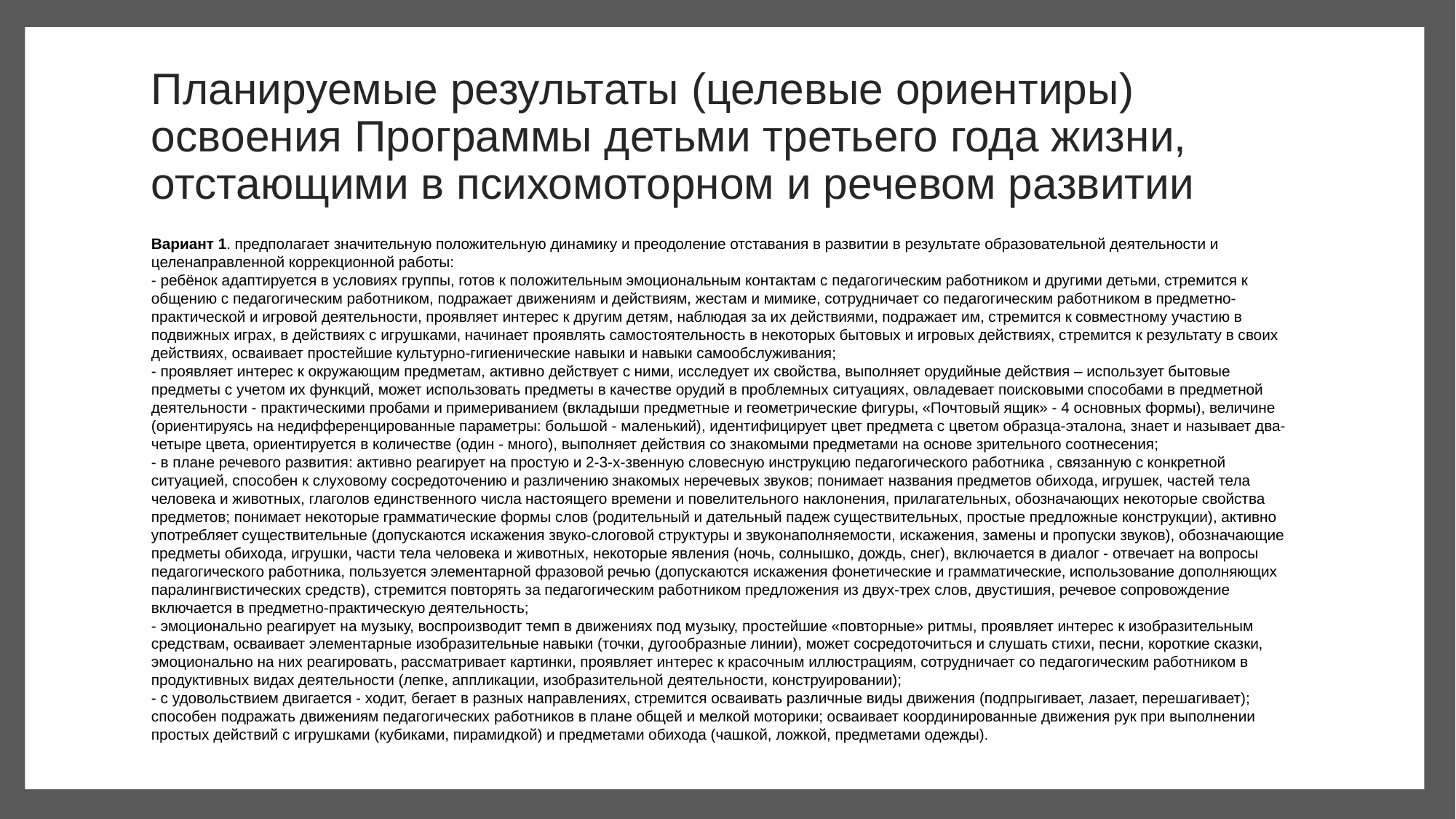

# Планируемые результаты (целевые ориентиры) освоения Программы детьми третьего года жизни, отстающими в психомоторном и речевом развитии
Вариант 1. предполагает значительную положительную динамику и преодоление отставания в развитии в результате образовательной деятельности и целенаправленной коррекционной работы:
- ребёнок адаптируется в условиях группы, готов к положительным эмоциональным контактам с педагогическим работником и другими детьми, стремится к общению с педагогическим работником, подражает движениям и действиям, жестам и мимике, сотрудничает со педагогическим работником в предметно-практической и игровой деятельности, проявляет интерес к другим детям, наблюдая за их действиями, подражает им, стремится к совместному участию в подвижных играх, в действиях с игрушками, начинает проявлять самостоятельность в некоторых бытовых и игровых действиях, стремится к результату в своих действиях, осваивает простейшие культурно-гигиенические навыки и навыки самообслуживания;
- проявляет интерес к окружающим предметам, активно действует с ними, исследует их свойства, выполняет орудийные действия – использует бытовые предметы с учетом их функций, может использовать предметы в качестве орудий в проблемных ситуациях, овладевает поисковыми способами в предметной деятельности - практическими пробами и примериванием (вкладыши предметные и геометрические фигуры, «Почтовый ящик» - 4 основных формы), величине (ориентируясь на недифференцированные параметры: большой - маленький), идентифицирует цвет предмета с цветом образца-эталона, знает и называет два-четыре цвета, ориентируется в количестве (один - много), выполняет действия со знакомыми предметами на основе зрительного соотнесения;
- в плане речевого развития: активно реагирует на простую и 2-3-х-звенную словесную инструкцию педагогического работника , связанную с конкретной ситуацией, способен к слуховому сосредоточению и различению знакомых неречевых звуков; понимает названия предметов обихода, игрушек, частей тела человека и животных, глаголов единственного числа настоящего времени и повелительного наклонения, прилагательных, обозначающих некоторые свойства предметов; понимает некоторые грамматические формы слов (родительный и дательный падеж существительных, простые предложные конструкции), активно употребляет существительные (допускаются искажения звуко-слоговой структуры и звуконаполняемости, искажения, замены и пропуски звуков), обозначающие предметы обихода, игрушки, части тела человека и животных, некоторые явления (ночь, солнышко, дождь, снег), включается в диалог - отвечает на вопросы педагогического работника, пользуется элементарной фразовой речью (допускаются искажения фонетические и грамматические, использование дополняющих паралингвистических средств), стремится повторять за педагогическим работником предложения из двух-трех слов, двустишия, речевое сопровождение включается в предметно-практическую деятельность;
- эмоционально реагирует на музыку, воспроизводит темп в движениях под музыку, простейшие «повторные» ритмы, проявляет интерес к изобразительным средствам, осваивает элементарные изобразительные навыки (точки, дугообразные линии), может сосредоточиться и слушать стихи, песни, короткие сказки, эмоционально на них реагировать, рассматривает картинки, проявляет интерес к красочным иллюстрациям, сотрудничает со педагогическим работником в продуктивных видах деятельности (лепке, аппликации, изобразительной деятельности, конструировании);
- с удовольствием двигается - ходит, бегает в разных направлениях, стремится осваивать различные виды движения (подпрыгивает, лазает, перешагивает); способен подражать движениям педагогических работников в плане общей и мелкой моторики; осваивает координированные движения рук при выполнении простых действий с игрушками (кубиками, пирамидкой) и предметами обихода (чашкой, ложкой, предметами одежды).